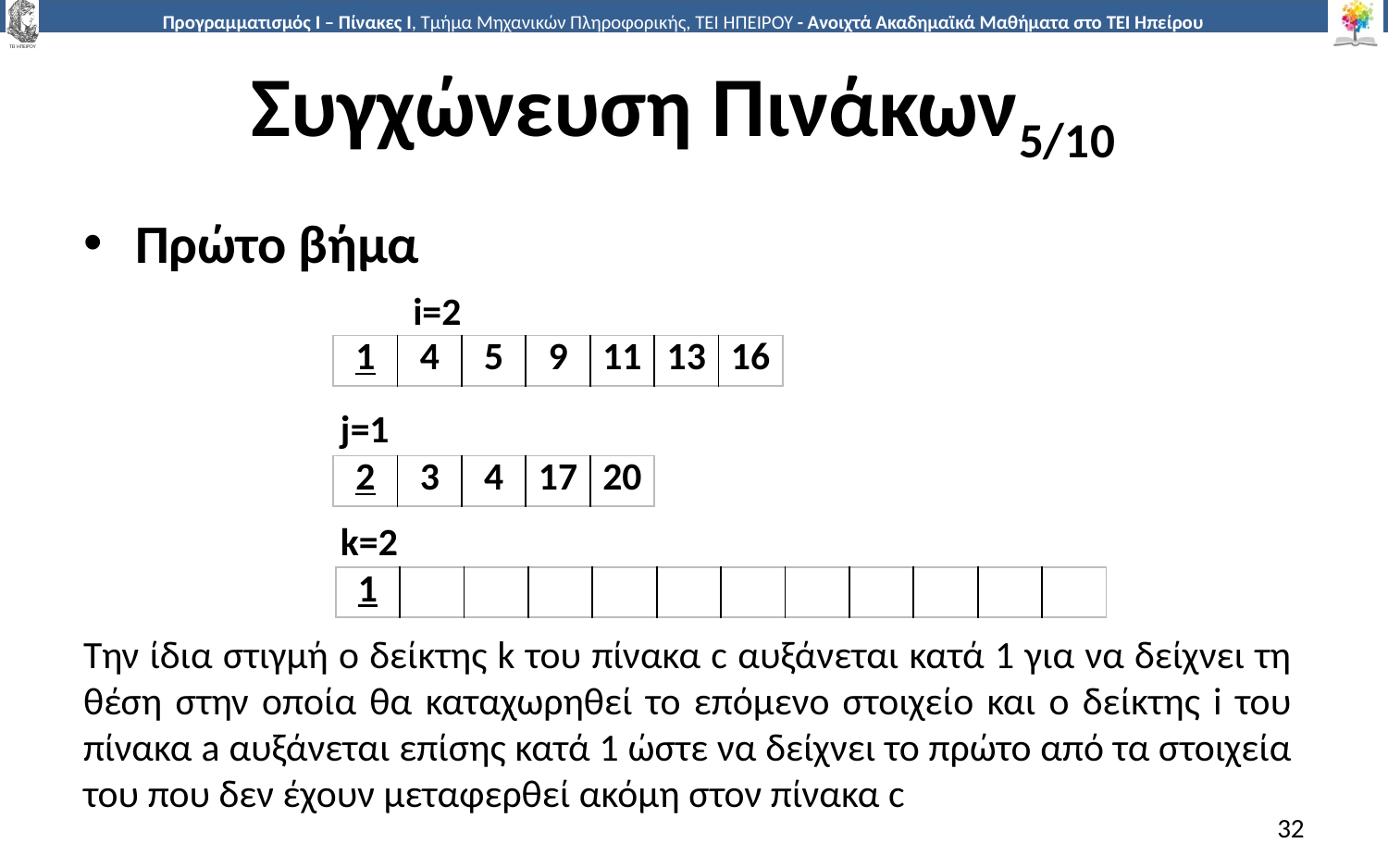

# Συγχώνευση Πινάκων5/10
Πρώτο βήμα

Την ίδια στιγμή ο δείκτης k του πίνακα c αυξάνεται κατά 1 για να δείχνει τη θέση στην οποία θα καταχωρηθεί το επόμενο στοιχείο και ο δείκτης i του πίνακα a αυξάνεται επίσης κατά 1 ώστε να δείχνει το πρώτο από τα στοιχεία του που δεν έχουν μεταφερθεί ακόμη στον πίνακα c
i=2
| 1 | 4 | 5 | 9 | 11 | 13 | 16 |
| --- | --- | --- | --- | --- | --- | --- |
j=1
| 2 | 3 | 4 | 17 | 20 |
| --- | --- | --- | --- | --- |
k=2
| 1 |  |  |  |  |  |  |  |  |  |  |  |
| --- | --- | --- | --- | --- | --- | --- | --- | --- | --- | --- | --- |
32